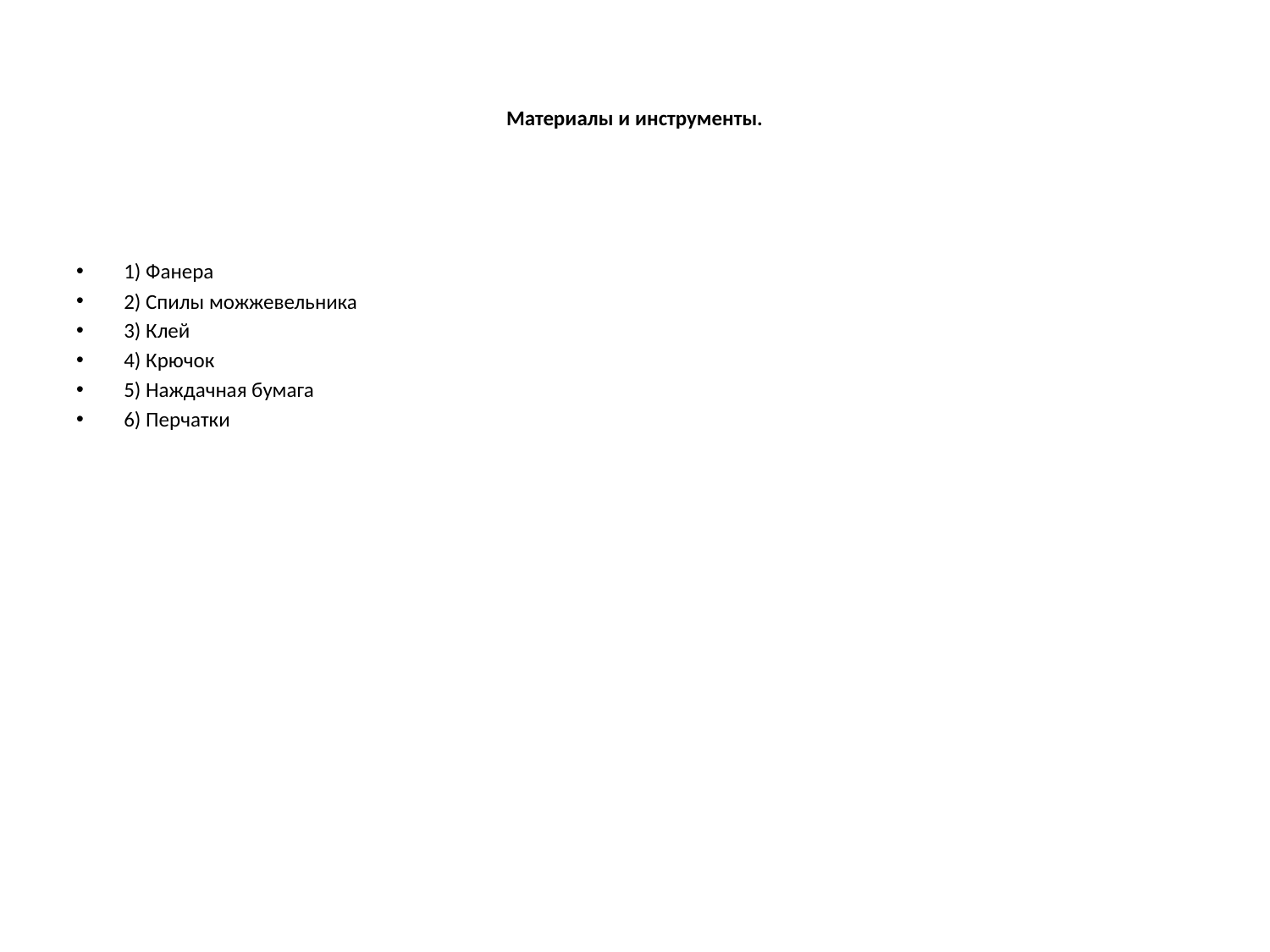

# Материалы и инструменты.

1) Фанера
2) Спилы можжевельника
3) Клей
4) Крючок
5) Наждачная бумага
6) Перчатки